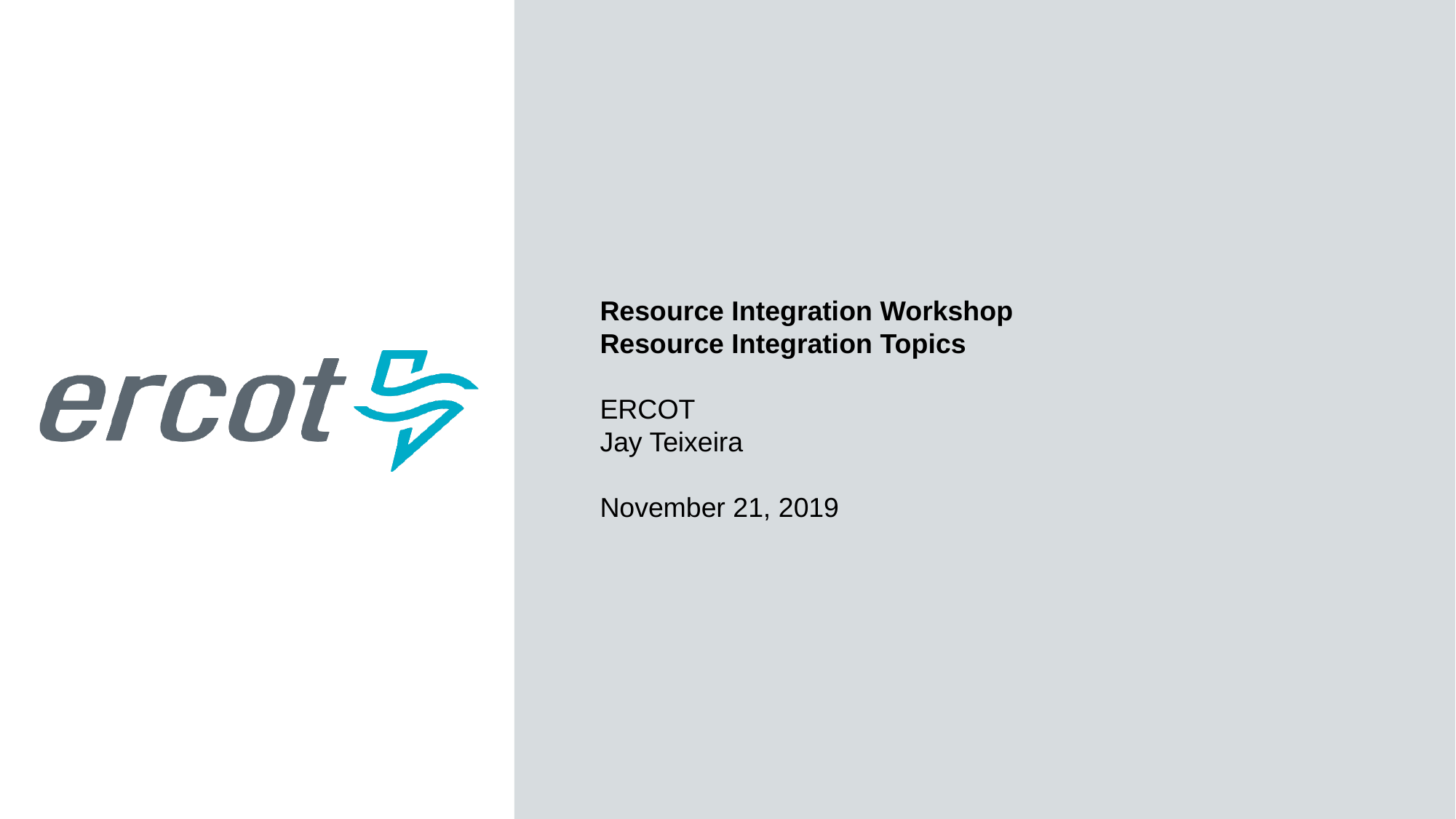

Resource Integration Workshop
Resource Integration Topics

ERCOT
Jay Teixeira

November 21, 2019